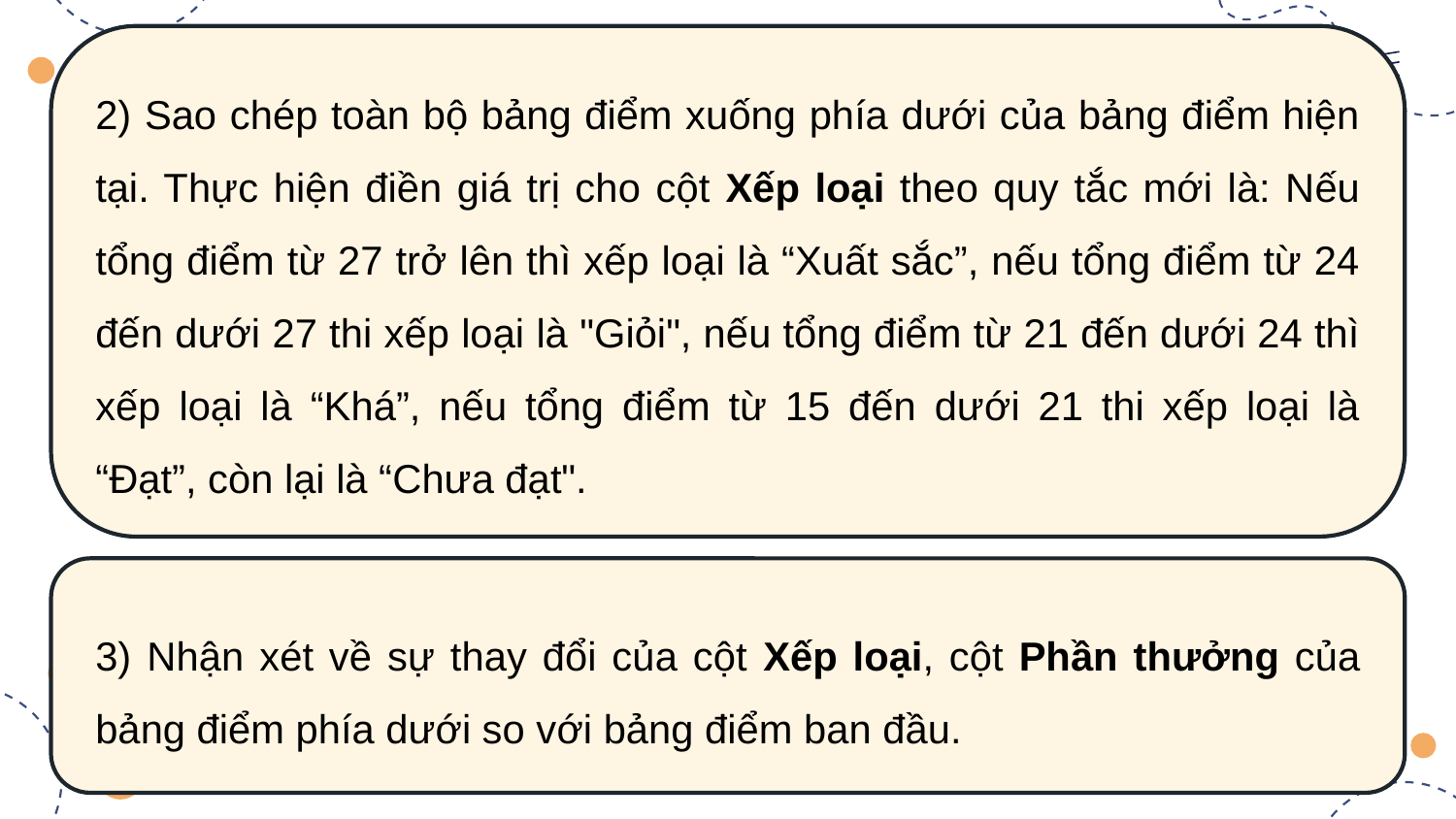

2) Sao chép toàn bộ bảng điểm xuống phía dưới của bảng điểm hiện tại. Thực hiện điền giá trị cho cột Xếp loại theo quy tắc mới là: Nếu tổng điểm từ 27 trở lên thì xếp loại là “Xuất sắc”, nếu tổng điểm từ 24 đến dưới 27 thi xếp loại là "Giỏi", nếu tổng điểm từ 21 đến dưới 24 thì xếp loại là “Khá”, nếu tổng điểm từ 15 đến dưới 21 thi xếp loại là “Đạt”, còn lại là “Chưa đạt".

3) Nhận xét về sự thay đổi của cột Xếp loại, cột Phần thưởng của bảng điểm phía dưới so với bảng điểm ban đầu.